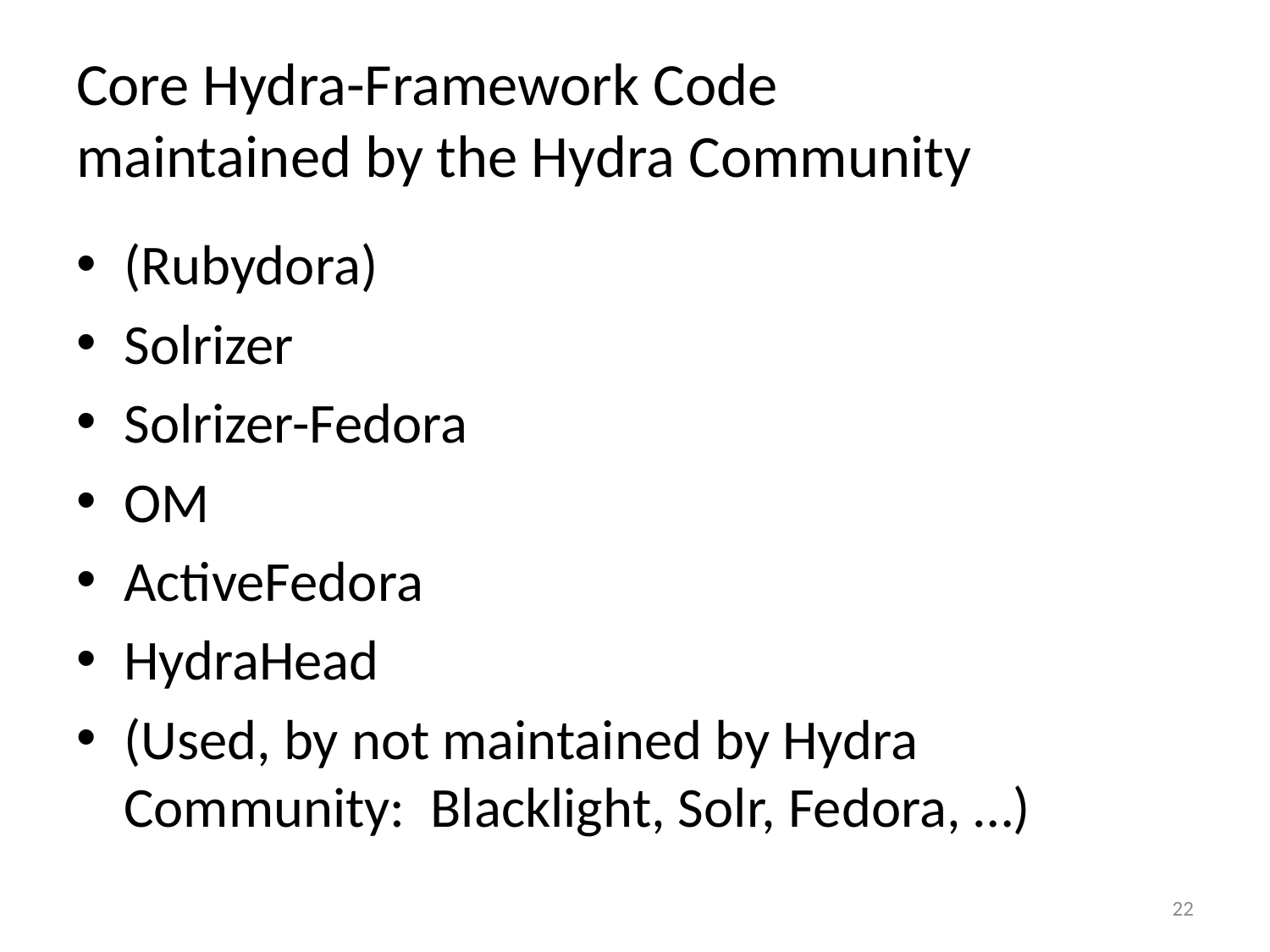

# Core Hydra-Framework Code maintained by the Hydra Community
(Rubydora)
Solrizer
Solrizer-Fedora
OM
ActiveFedora
HydraHead
(Used, by not maintained by Hydra Community:  Blacklight, Solr, Fedora, …)
22